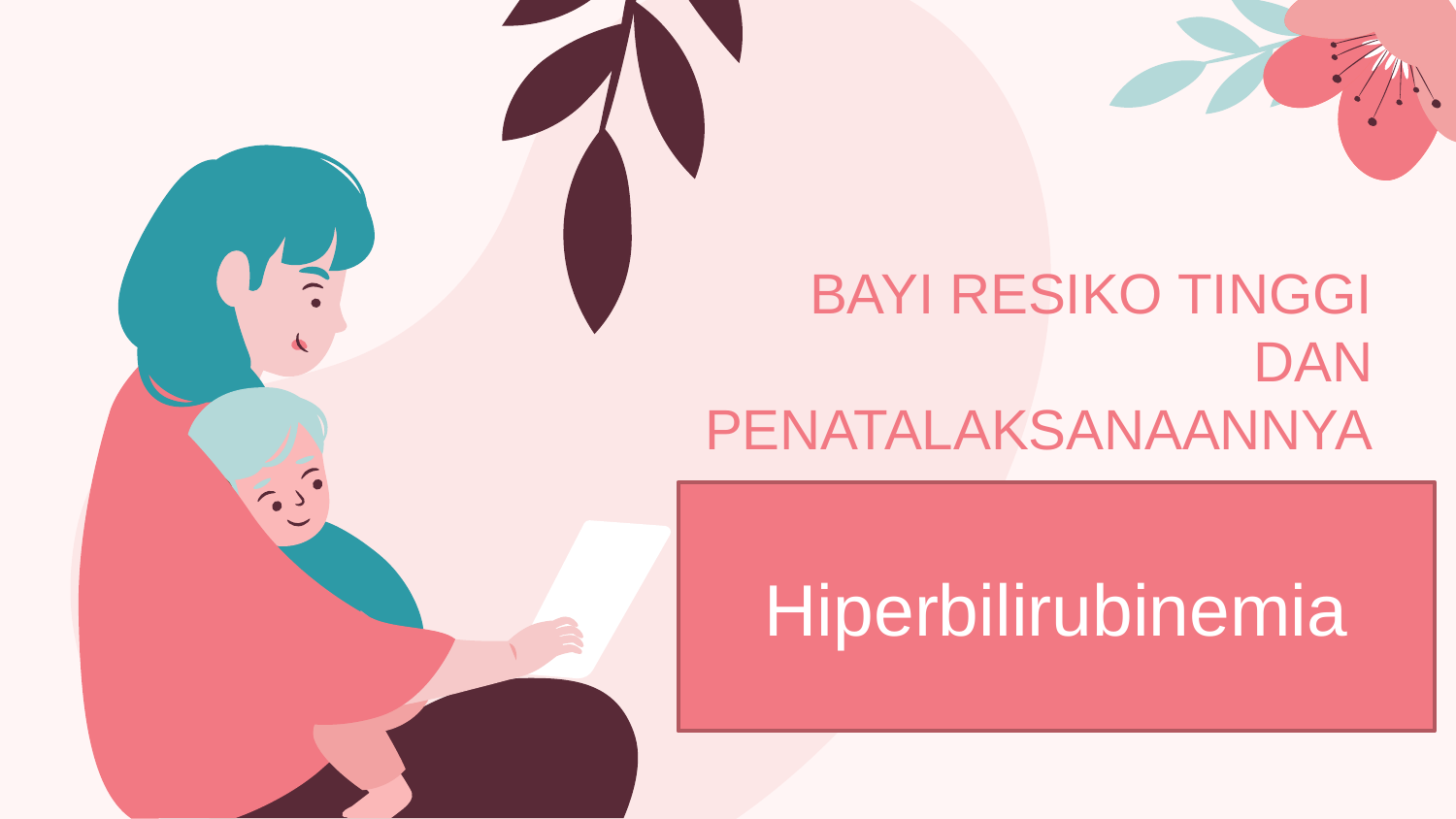

# BAYI RESIKO TINGGI DAN PENATALAKSANAANNYA
Hiperbilirubinemia